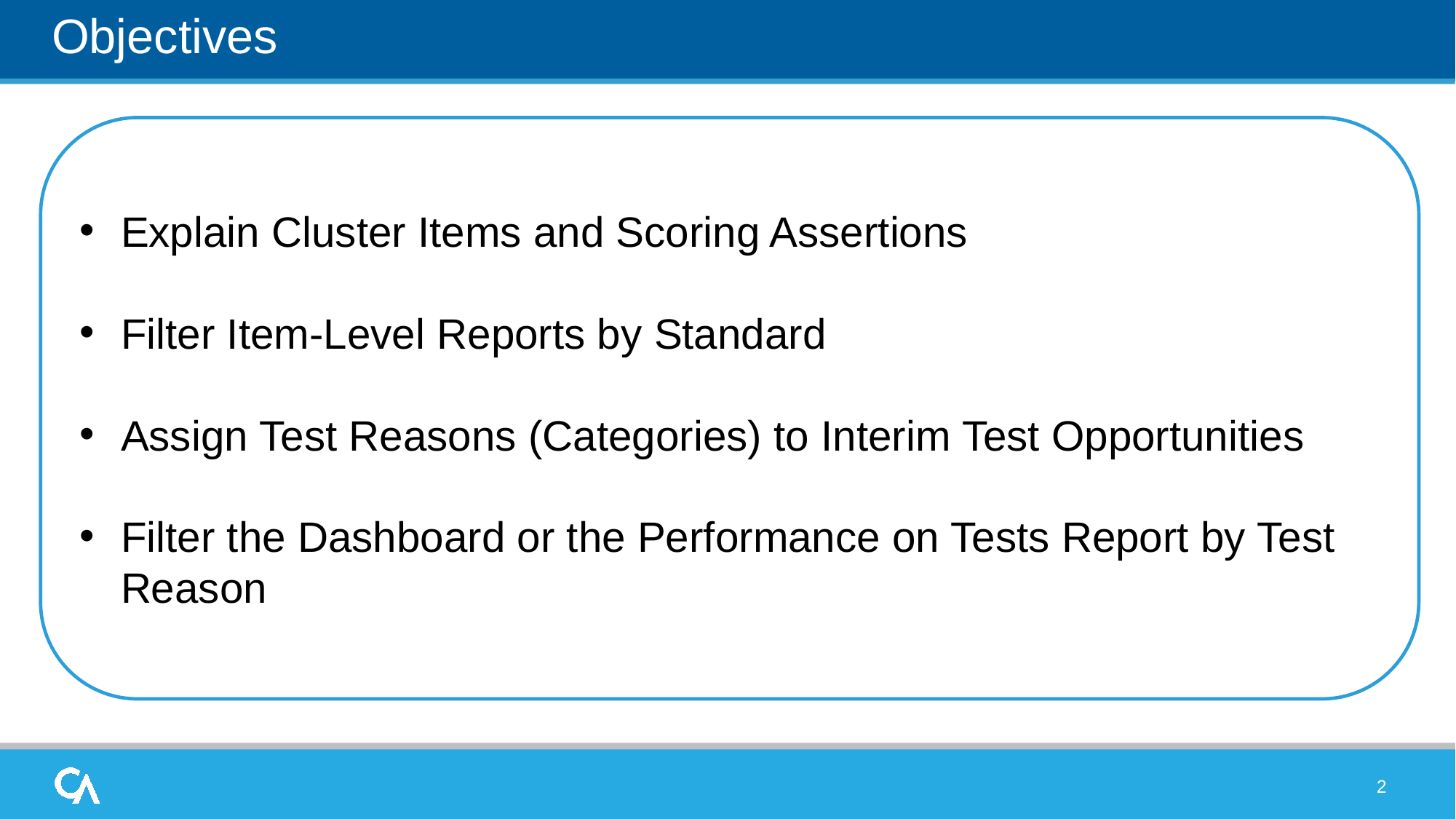

Objectives
Explain Cluster Items and Scoring Assertions

Filter Item-Level Reports by Standard

Assign Test Reasons (Categories) to Interim Test Opportunities

Filter the Dashboard or the Performance on Tests Report by Test Reason
2